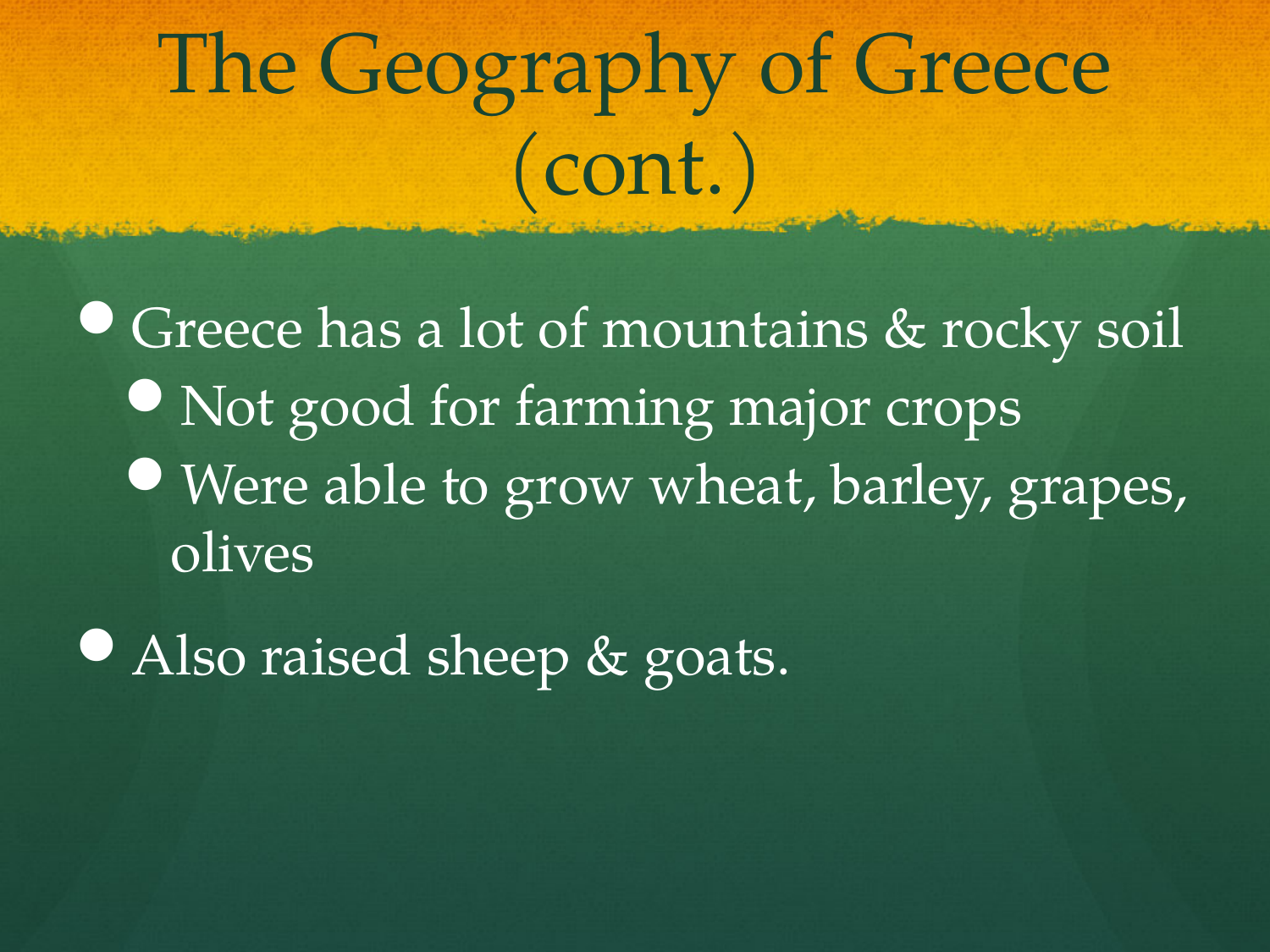

# The Geography of Greece (cont.)
Greece has a lot of mountains & rocky soil
Not good for farming major crops
Were able to grow wheat, barley, grapes, olives
Also raised sheep & goats.